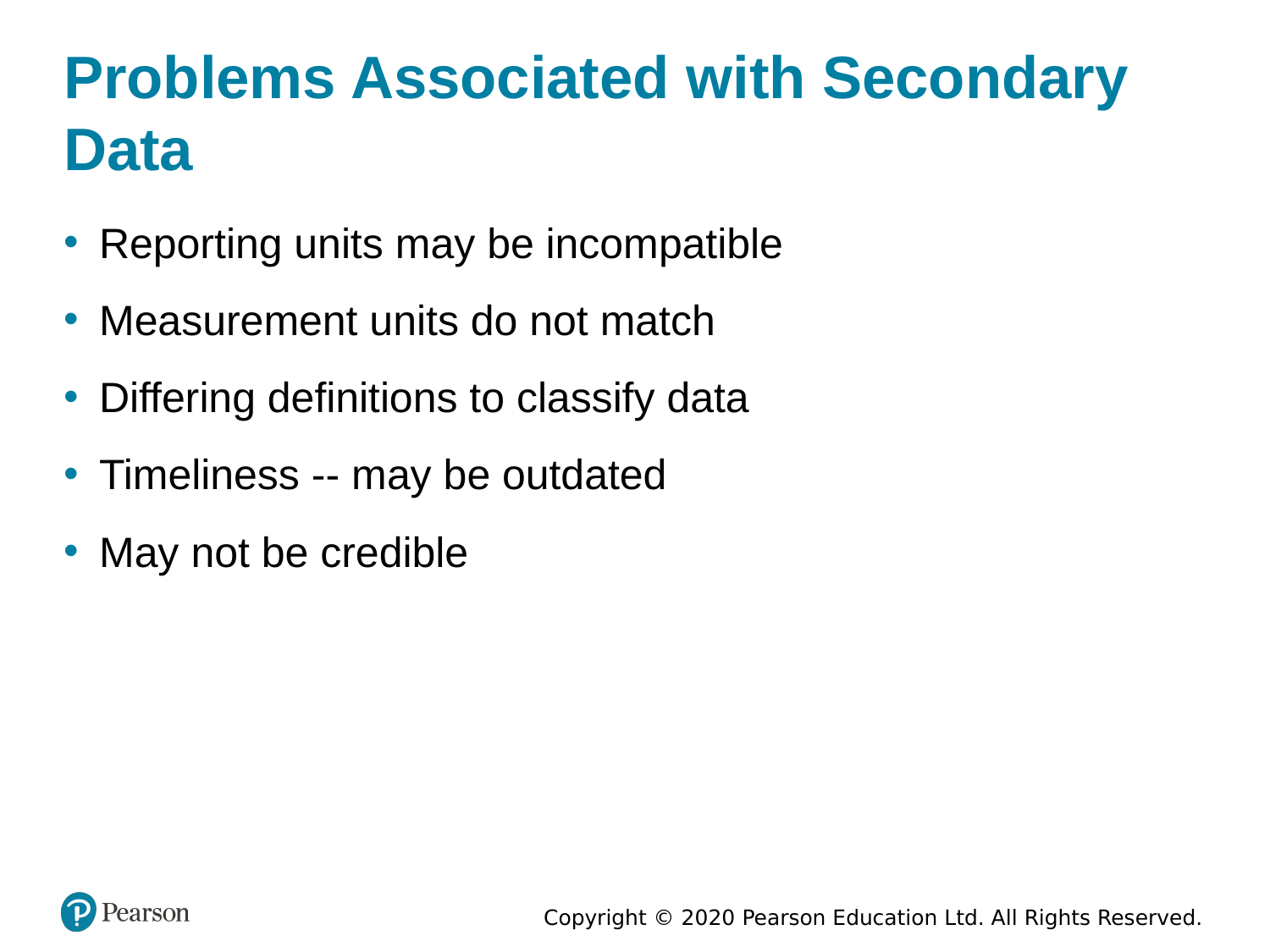

# Problems Associated with Secondary Data
Reporting units may be incompatible
Measurement units do not match
Differing definitions to classify data
Timeliness -- may be outdated
May not be credible